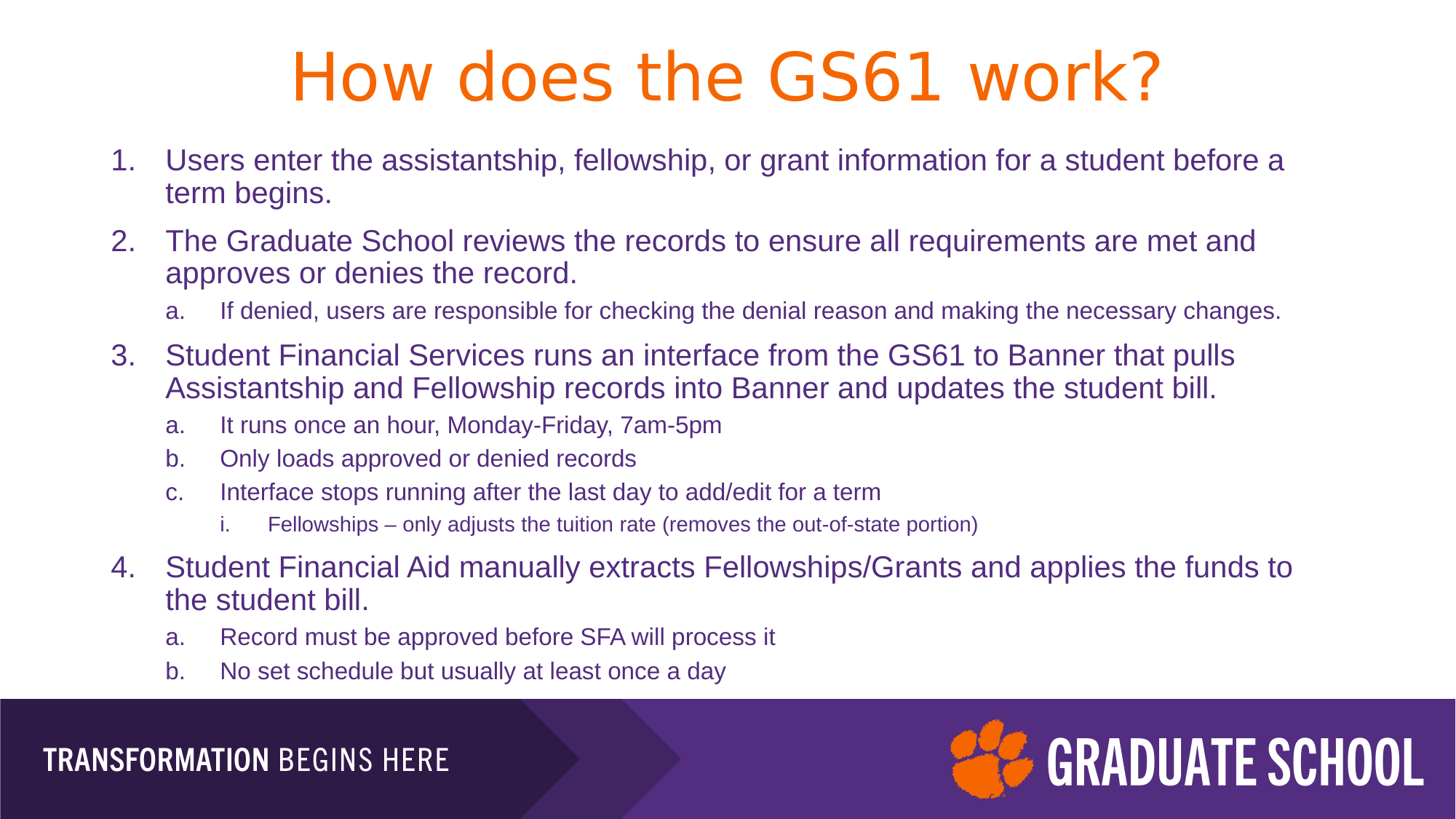

# How does the GS61 work?
Users enter the assistantship, fellowship, or grant information for a student before a term begins.
The Graduate School reviews the records to ensure all requirements are met and approves or denies the record.
If denied, users are responsible for checking the denial reason and making the necessary changes.
Student Financial Services runs an interface from the GS61 to Banner that pulls Assistantship and Fellowship records into Banner and updates the student bill.
It runs once an hour, Monday-Friday, 7am-5pm
Only loads approved or denied records
Interface stops running after the last day to add/edit for a term
Fellowships – only adjusts the tuition rate (removes the out-of-state portion)
Student Financial Aid manually extracts Fellowships/Grants and applies the funds to the student bill.
Record must be approved before SFA will process it
No set schedule but usually at least once a day